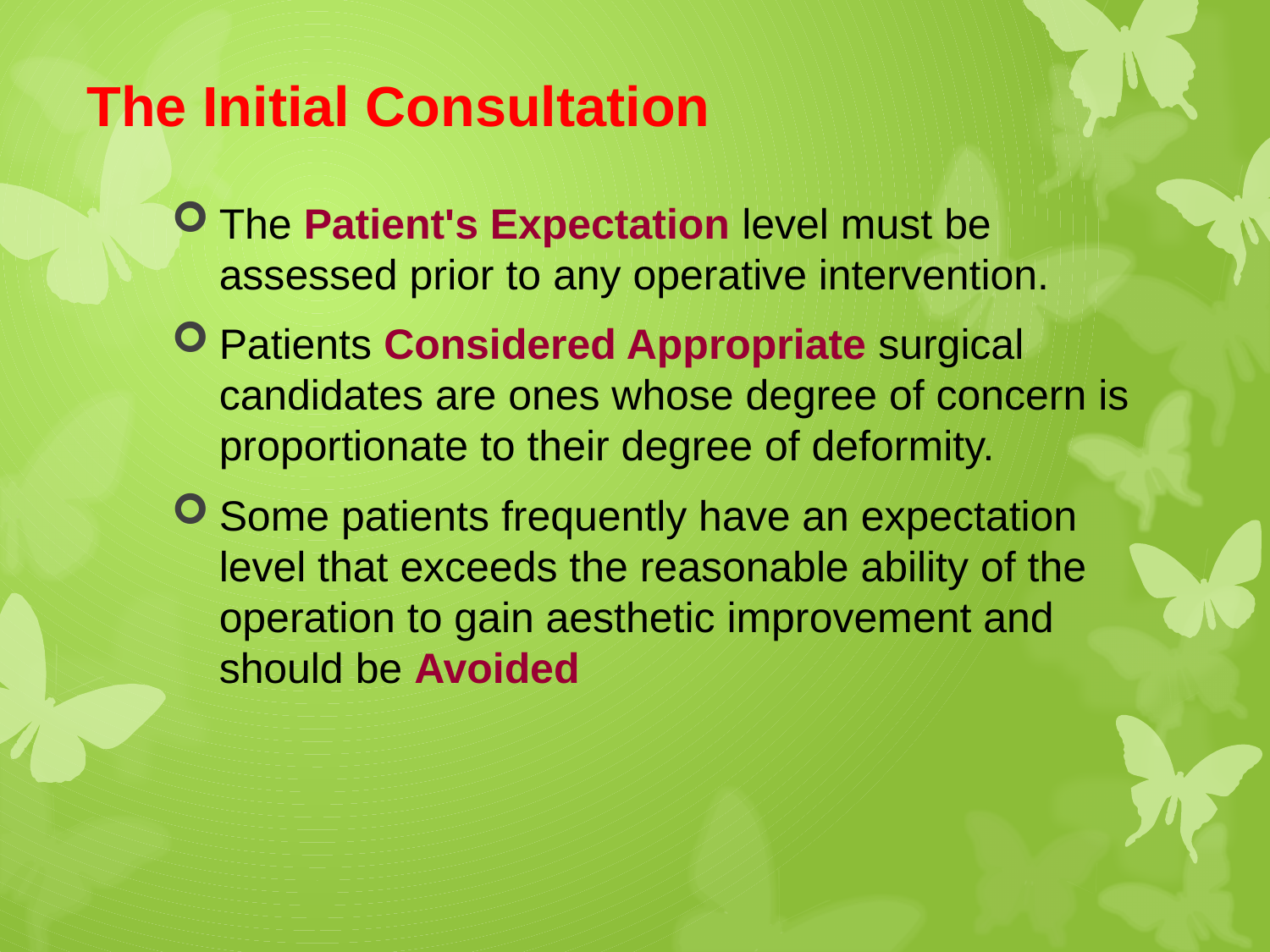

# The Initial Consultation
The Patient's Expectation level must be assessed prior to any operative intervention.
Patients Considered Appropriate surgical candidates are ones whose degree of concern is proportionate to their degree of deformity.
Some patients frequently have an expectation level that exceeds the reasonable ability of the operation to gain aesthetic improvement and should be Avoided